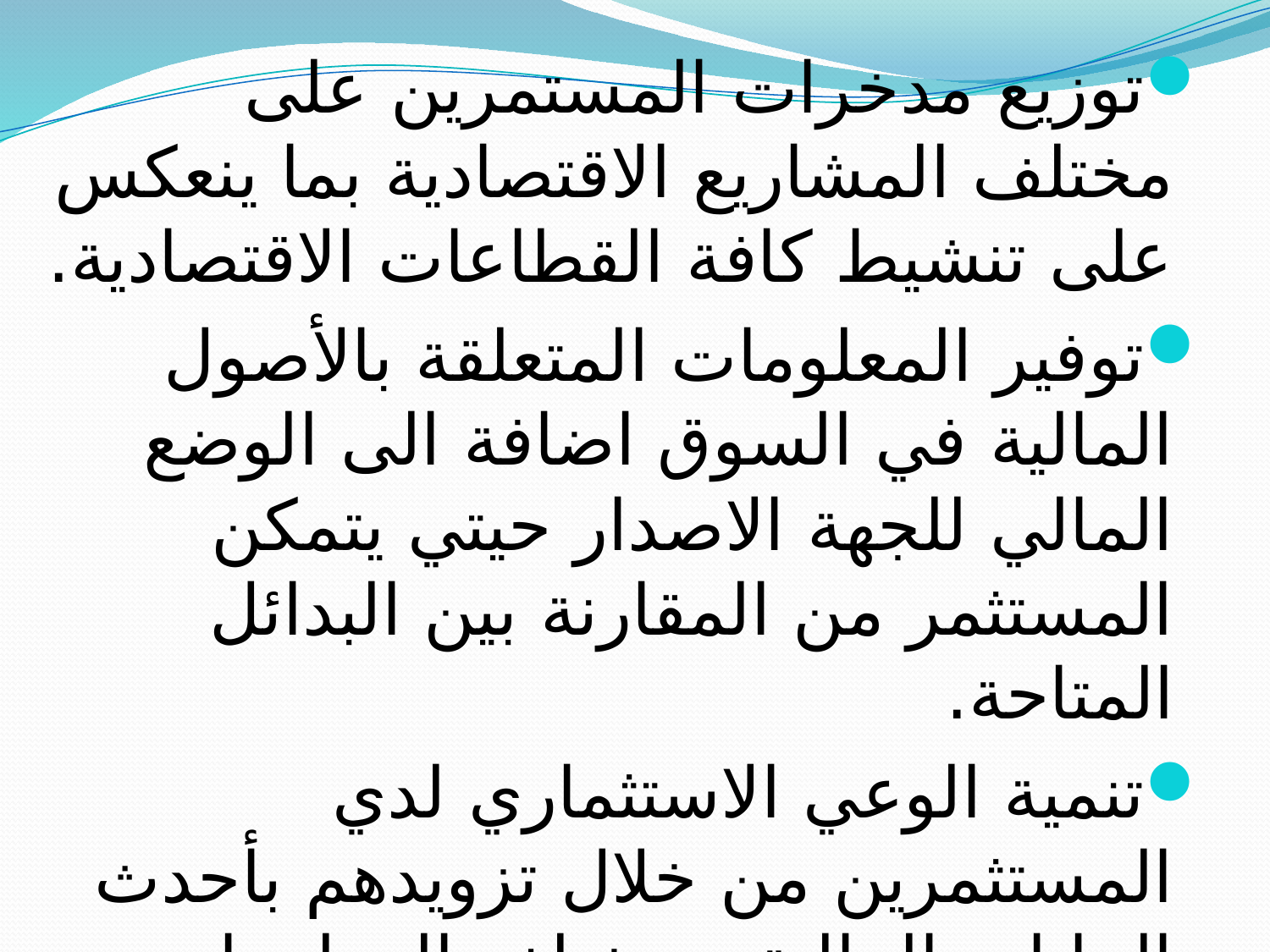

توزيع مدخرات المستمرين على مختلف المشاريع الاقتصادية بما ينعكس على تنشيط كافة القطاعات الاقتصادية.
توفير المعلومات المتعلقة بالأصول المالية في السوق اضافة الى الوضع المالي للجهة الاصدار حيتي يتمكن المستثمر من المقارنة بين البدائل المتاحة.
تنمية الوعي الاستثماري لدي المستثمرين من خلال تزويدهم بأحدث البيانات المالية و مختلف المعلومات عن الشركات المدرجة في السوق.